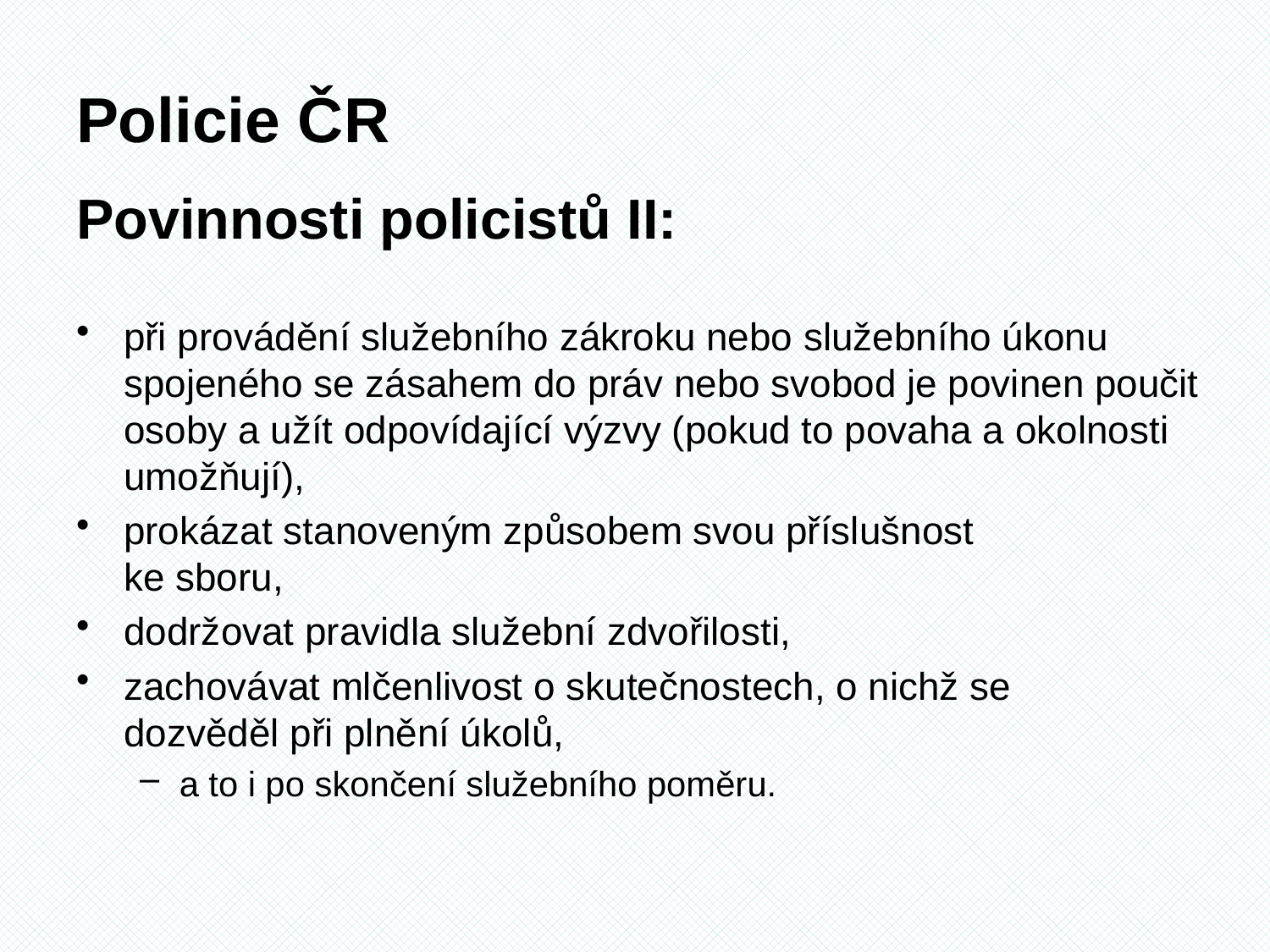

# Policie ČR
Povinnosti policistů II:

při provádění služebního zákroku nebo služebního úkonu
spojeného se zásahem do práv nebo svobod je povinen poučit
osoby a užít odpovídající výzvy (pokud to povaha a okolnosti
umožňují),
prokázat stanoveným způsobem svou příslušnost
ke sboru,
dodržovat pravidla služební zdvořilosti,
zachovávat mlčenlivost o skutečnostech, o nichž se
dozvěděl při plnění úkolů,
a to i po skončení služebního poměru.